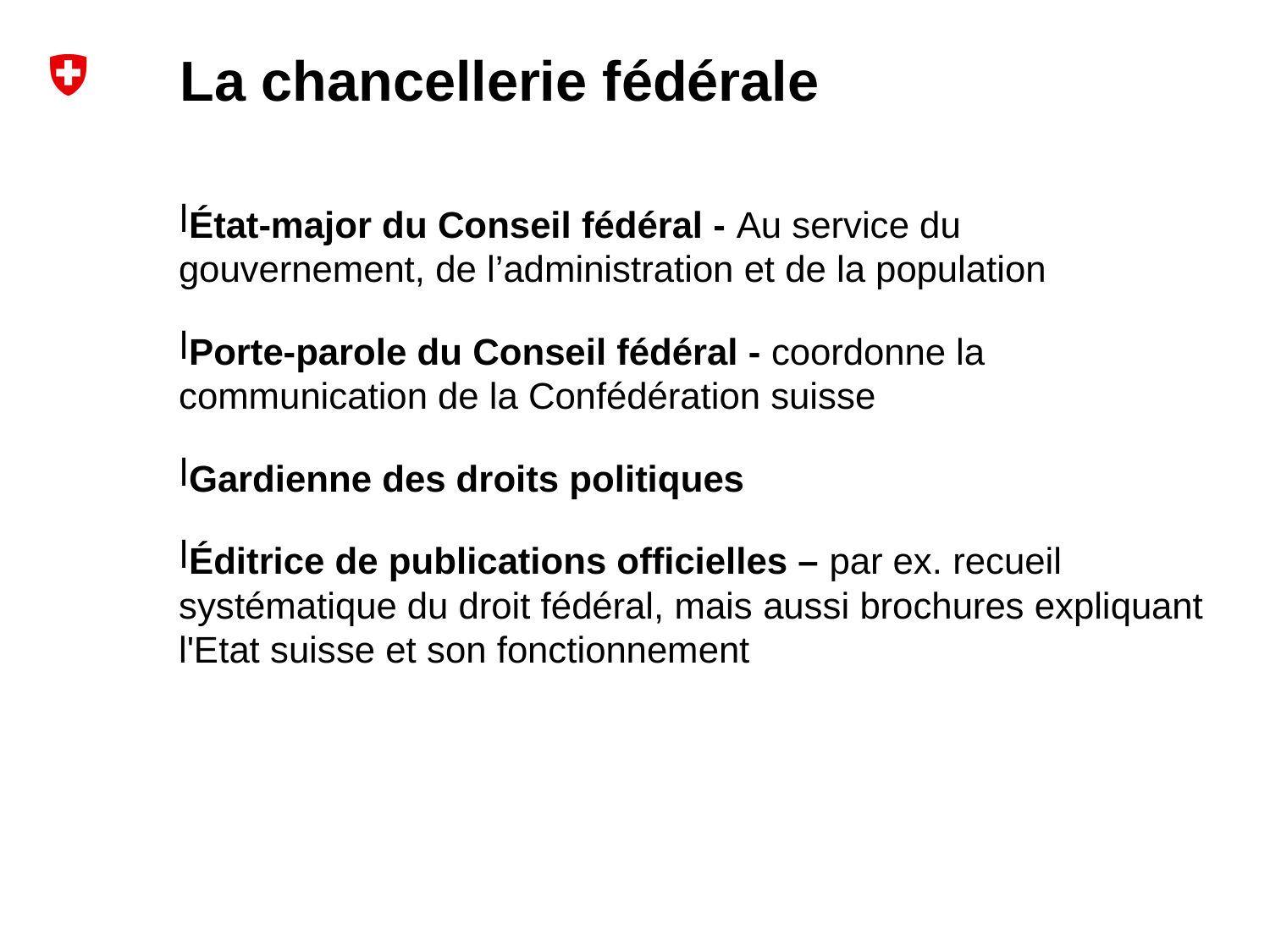

La chancellerie fédérale
État-major du Conseil fédéral - Au service du gouvernement, de l’administration et de la population

Porte-parole du Conseil fédéral - coordonne la communication de la Confédération suisse

Gardienne des droits politiques

Éditrice de publications officielles – par ex. recueil systématique du droit fédéral, mais aussi brochures expliquant l'Etat suisse et son fonctionnement